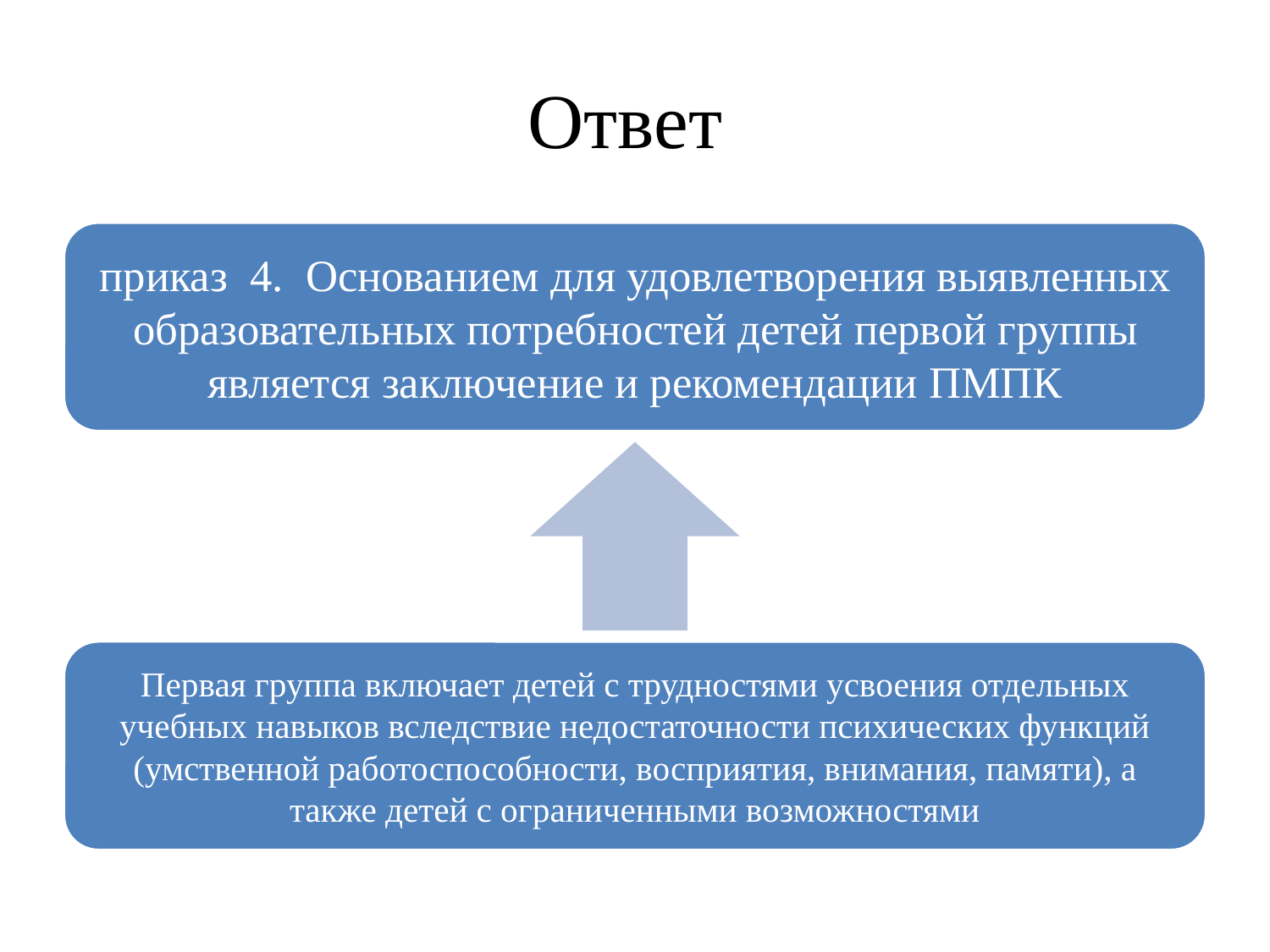

# Ответ
Первая группа включает детей с трудностями усвоения отдельных учебных навыков вследствие недостаточности психических функций (умственной работоспособности, восприятия, внимания, памяти), а также детей с ограниченными возможностями
приказ  4.  Основанием для удовлетворения выявленных образовательных потребностей детей первой группы является заключение и рекомендации ПМПК